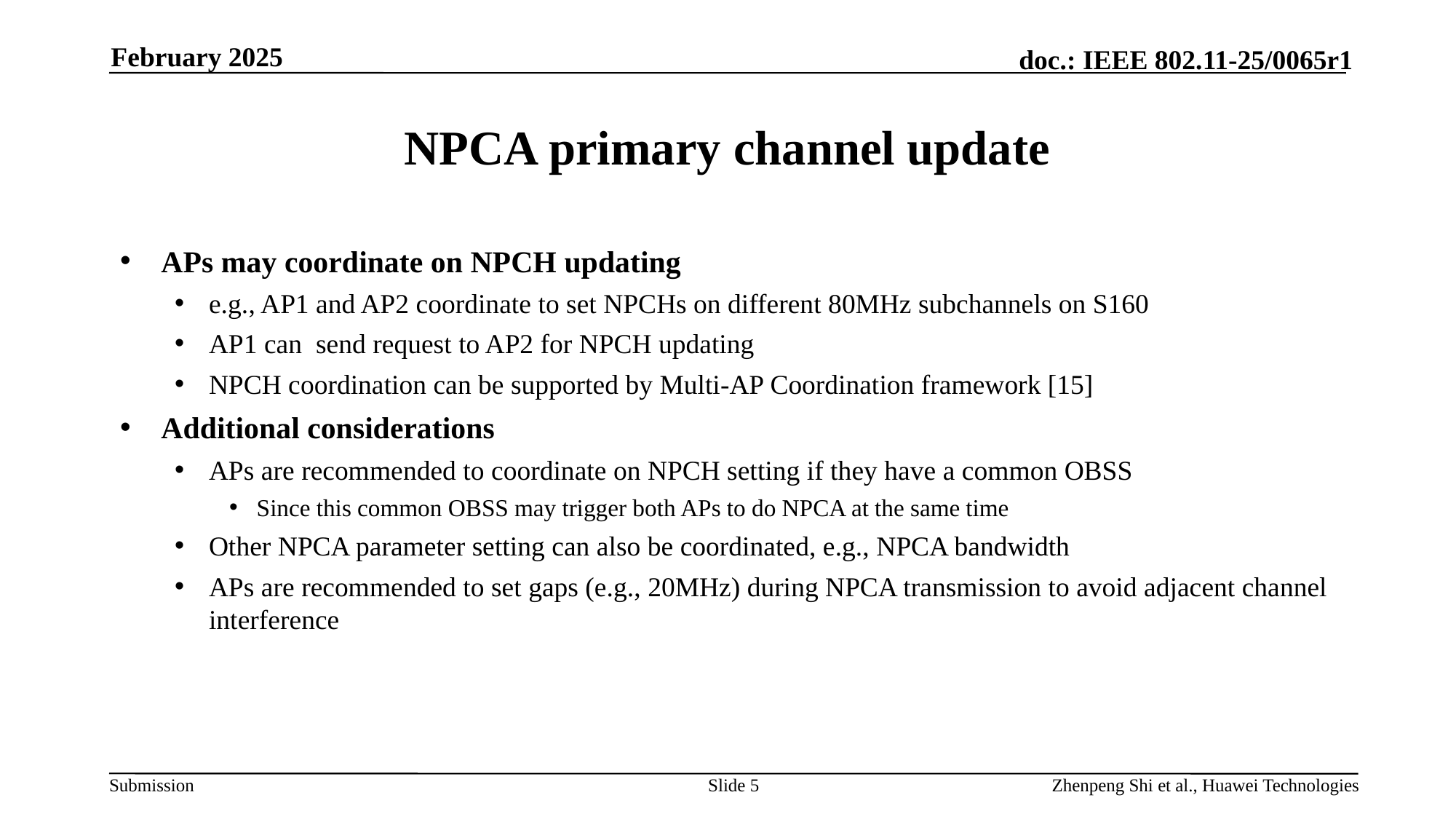

February 2025
# NPCA primary channel update
APs may coordinate on NPCH updating
e.g., AP1 and AP2 coordinate to set NPCHs on different 80MHz subchannels on S160
AP1 can  send request to AP2 for NPCH updating
NPCH coordination can be supported by Multi-AP Coordination framework [15]
Additional considerations
APs are recommended to coordinate on NPCH setting if they have a common OBSS
Since this common OBSS may trigger both APs to do NPCA at the same time
Other NPCA parameter setting can also be coordinated, e.g., NPCA bandwidth
APs are recommended to set gaps (e.g., 20MHz) during NPCA transmission to avoid adjacent channel interference
Slide 5
Zhenpeng Shi et al., Huawei Technologies